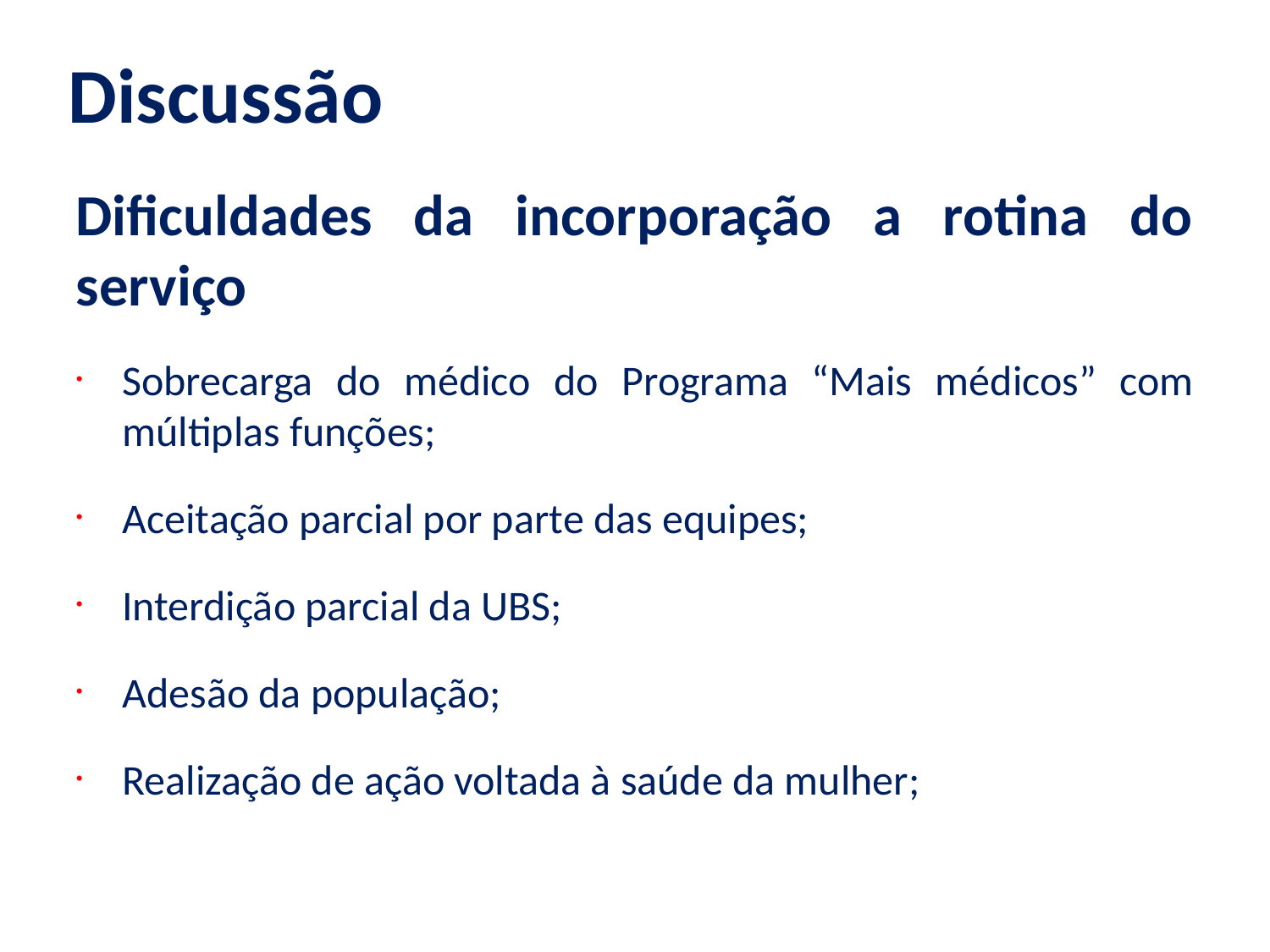

Discussão
Dificuldades da incorporação a rotina do serviço
Sobrecarga do médico do Programa “Mais médicos” com múltiplas funções;
Aceitação parcial por parte das equipes;
Interdição parcial da UBS;
Adesão da população;
Realização de ação voltada à saúde da mulher;